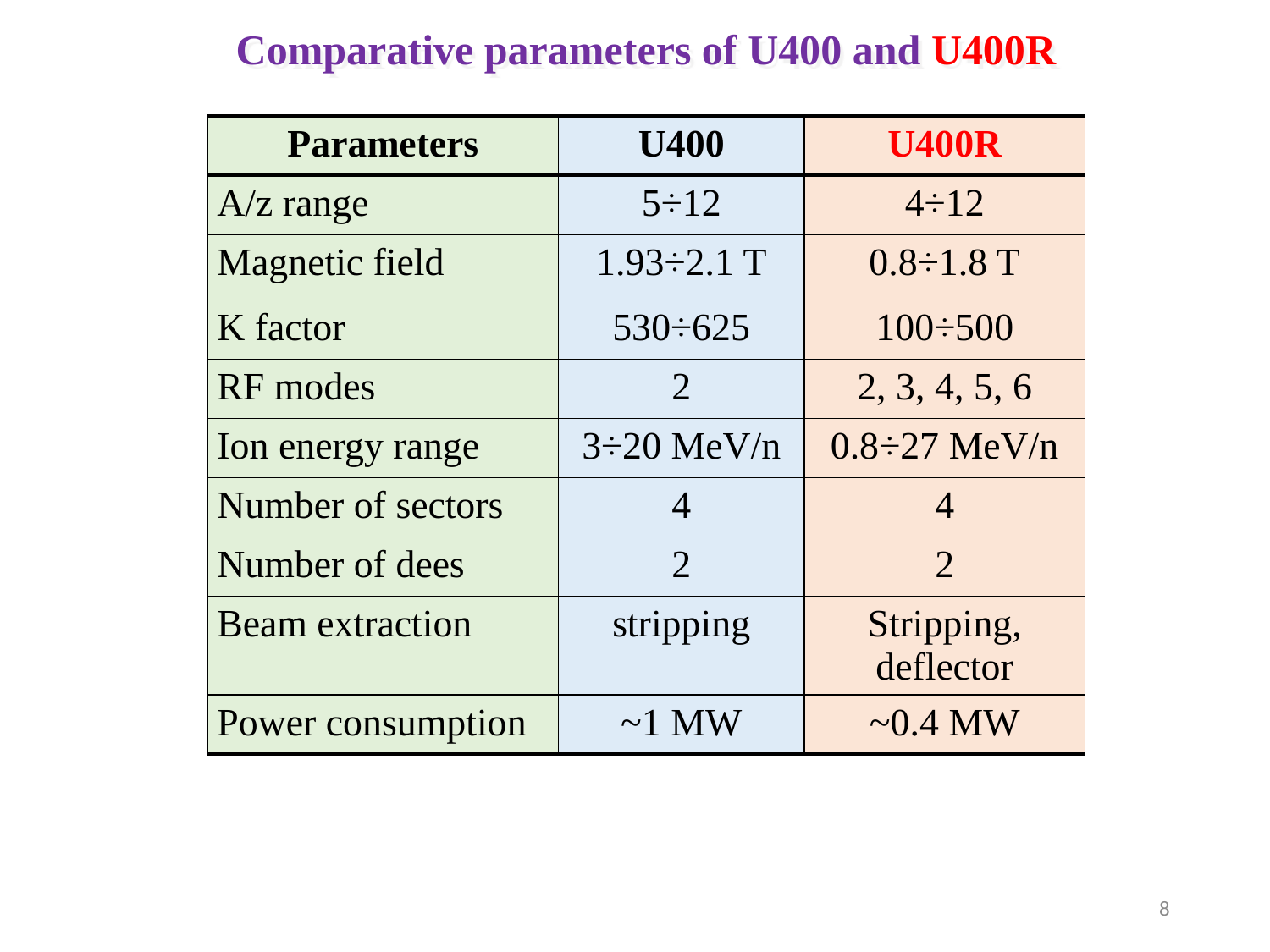

Comparative parameters of U400 and U400R
| Parameters | U400 | U400R |
| --- | --- | --- |
| A/z range | 5÷12 | 4÷12 |
| Magnetic field | 1.93÷2.1 T | 0.8÷1.8 T |
| K factor | 530÷625 | 100÷500 |
| RF modes | 2 | 2, 3, 4, 5, 6 |
| Ion energy range | 3÷20 MeV/n | 0.8÷27 MeV/n |
| Number of sectors | 4 | 4 |
| Number of dees | 2 | 2 |
| Beam extraction | stripping | Stripping, deflector |
| Power consumption | ~1 MW | ~0.4 MW |

8